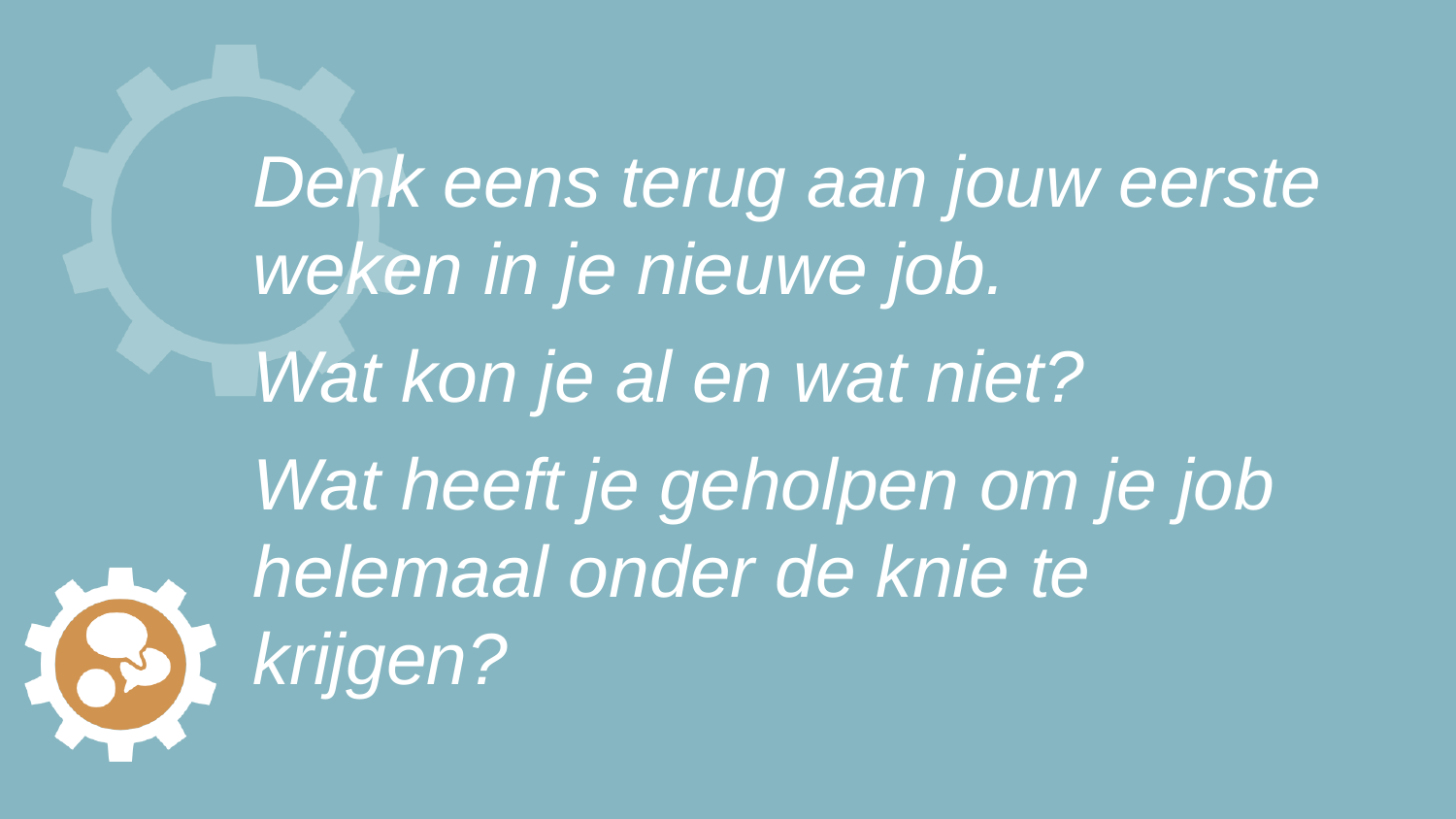

# Denk eens terug aan jouw eerste weken in je nieuwe job.
Wat kon je al en wat niet?
Wat heeft je geholpen om je job helemaal onder de knie te krijgen?